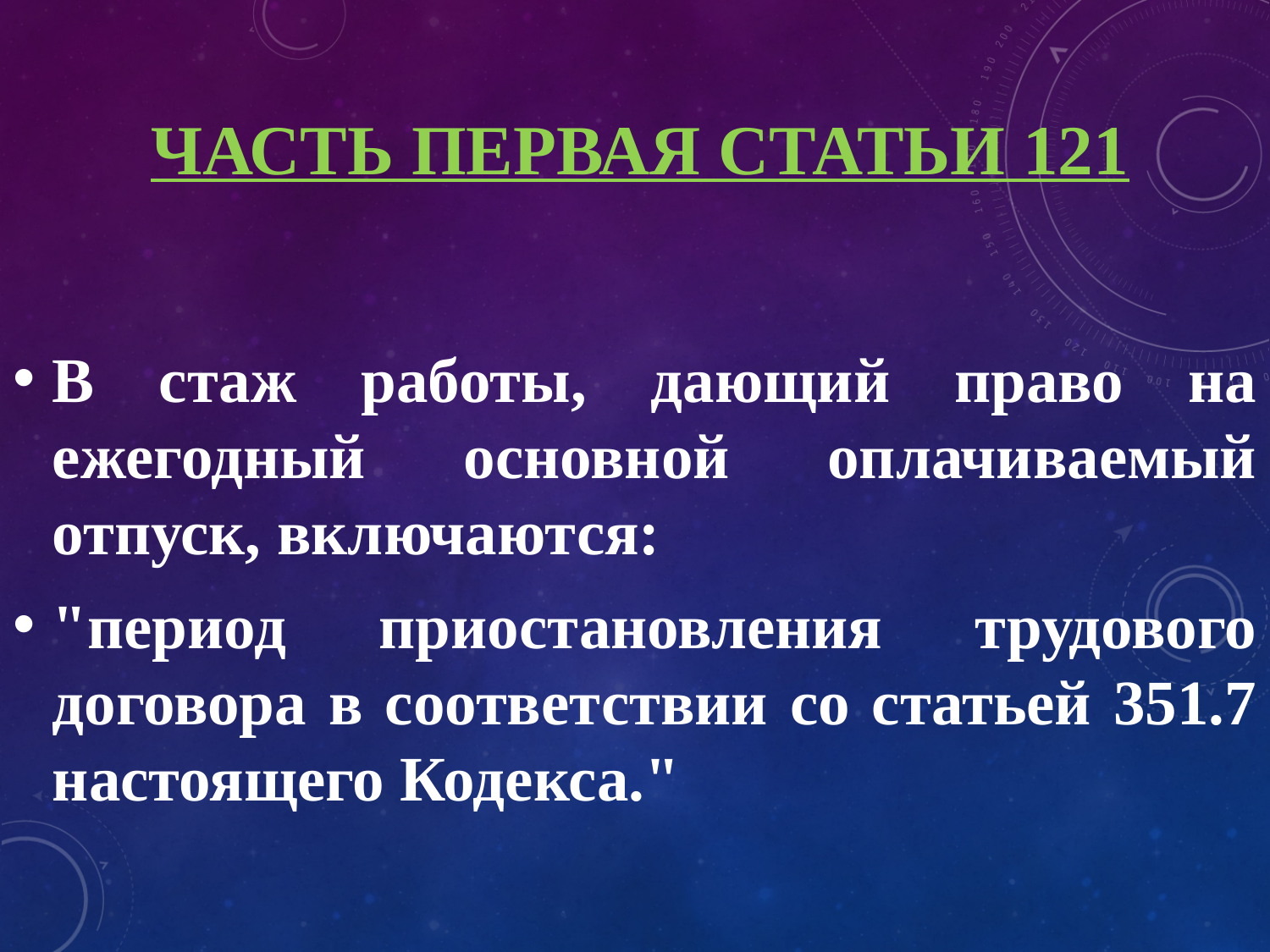

# часть первая статьи 121
В стаж работы, дающий право на ежегодный основной оплачиваемый отпуск, включаются:
"период приостановления трудового договора в соответствии со статьей 351.7 настоящего Кодекса."